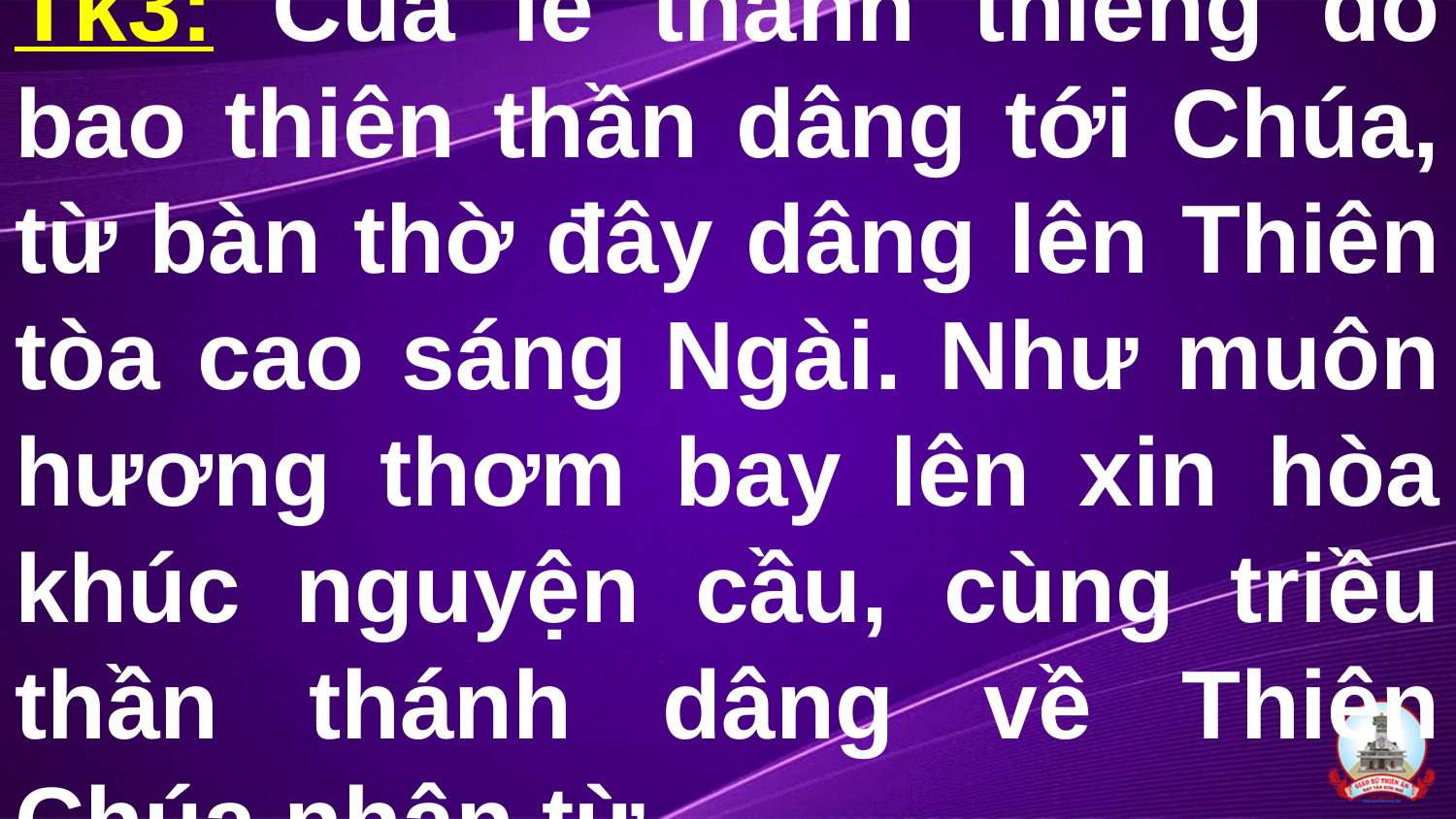

# Tk3: Của lễ thánh thiêng do bao thiên thần dâng tới Chúa, từ bàn thờ đây dâng lên Thiên tòa cao sáng Ngài. Như muôn hương thơm bay lên xin hòa khúc nguyện cầu, cùng triều thần thánh dâng về Thiên Chúa nhân từ.